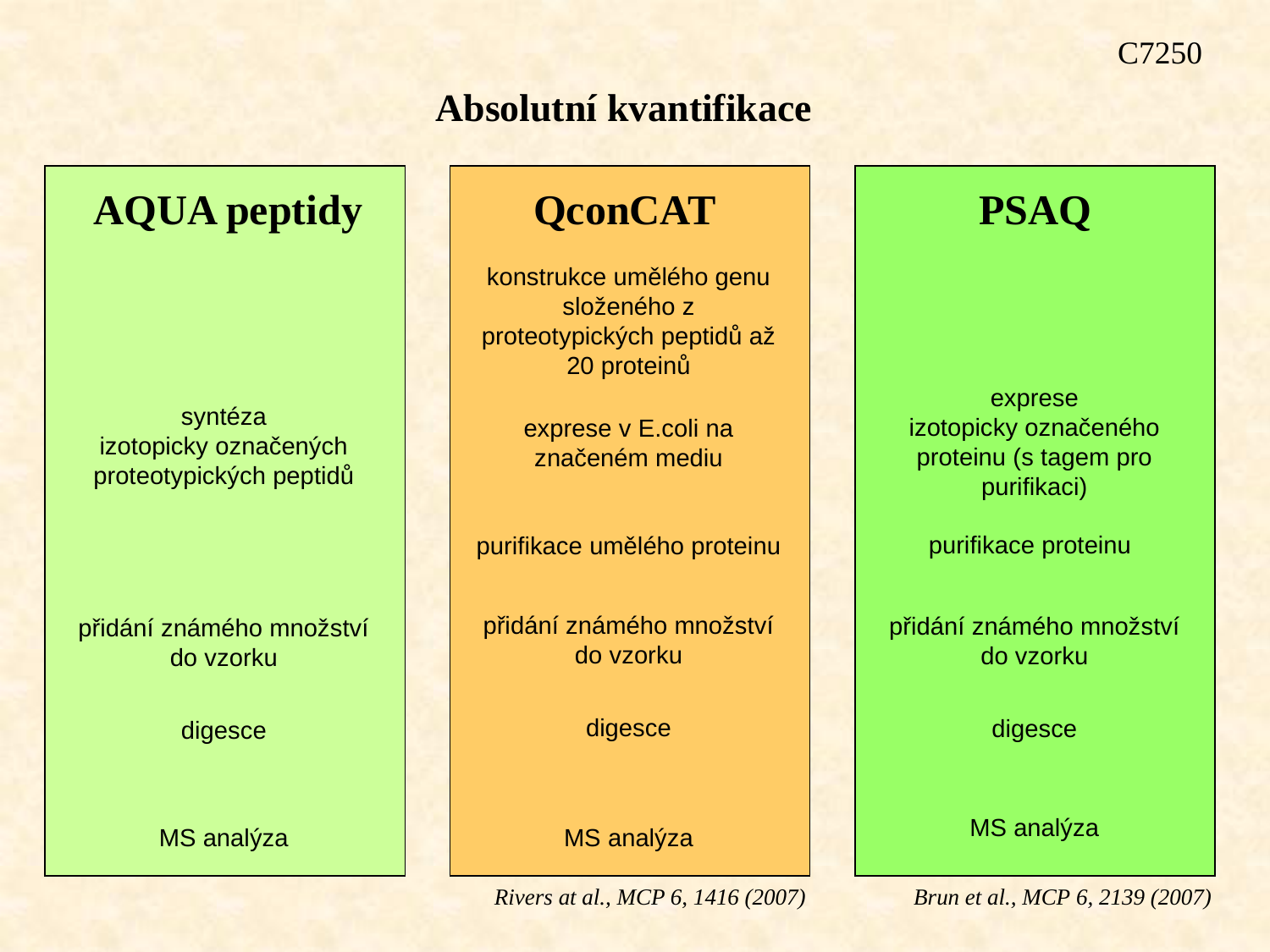

C7250
Absolutní kvantifikace

AQUA peptidy
QconCAT
PSAQ
konstrukce umělého genu složeného z proteotypických peptidů až 20 proteinů
exprese
izotopicky označeného proteinu (s tagem pro purifikaci)
syntéza
izotopicky označených proteotypických peptidů
exprese v E.coli na značeném mediu
purifikace proteinu
purifikace umělého proteinu
přidání známého množství do vzorku
přidání známého množství do vzorku
přidání známého množství do vzorku
digesce
digesce
digesce
MS analýza
MS analýza
MS analýza
Rivers at al., MCP 6, 1416 (2007)
Brun et al., MCP 6, 2139 (2007)